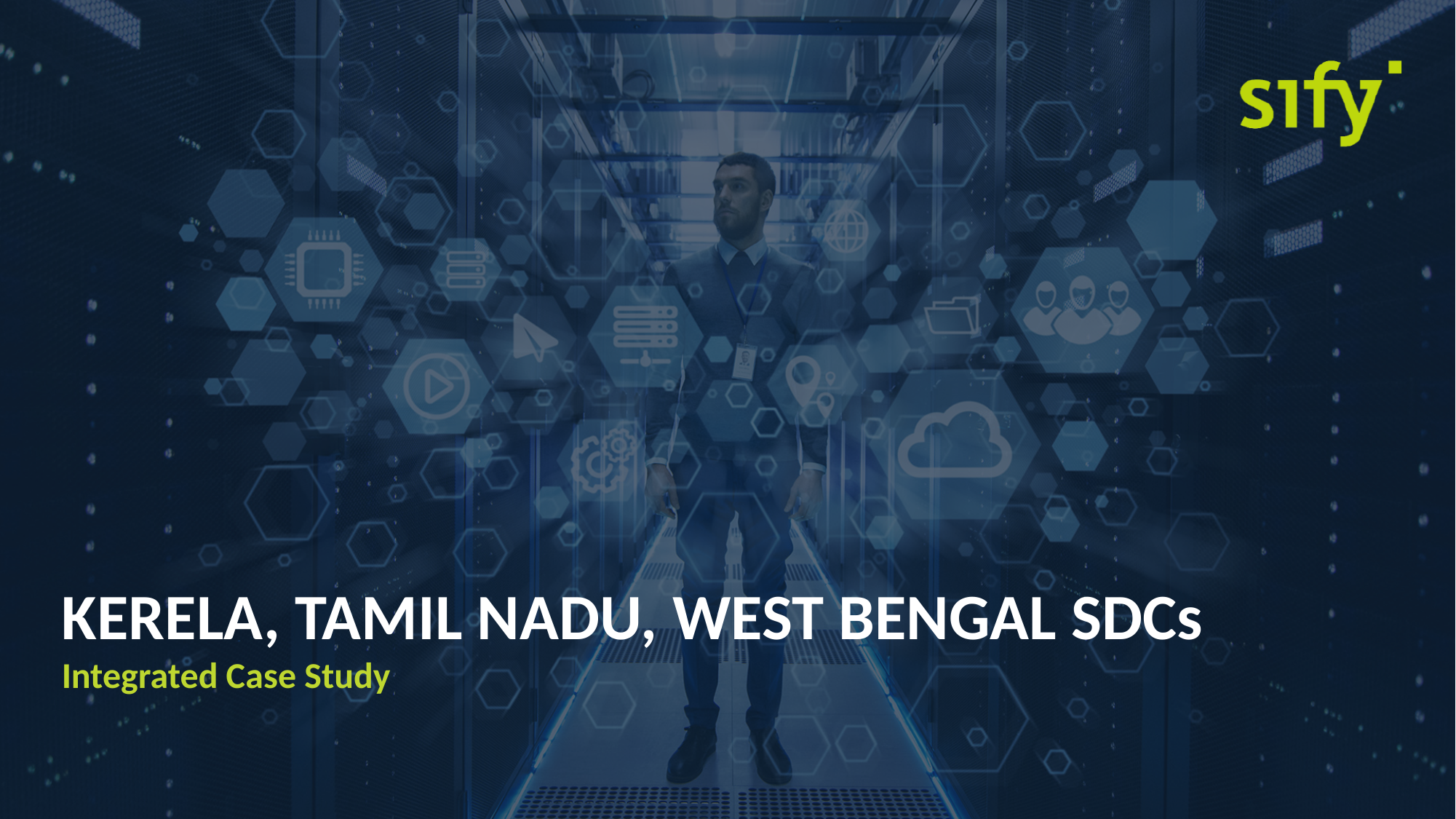

KERELA, TAMIL NADU, WEST BENGAL SDCs
Integrated Case Study